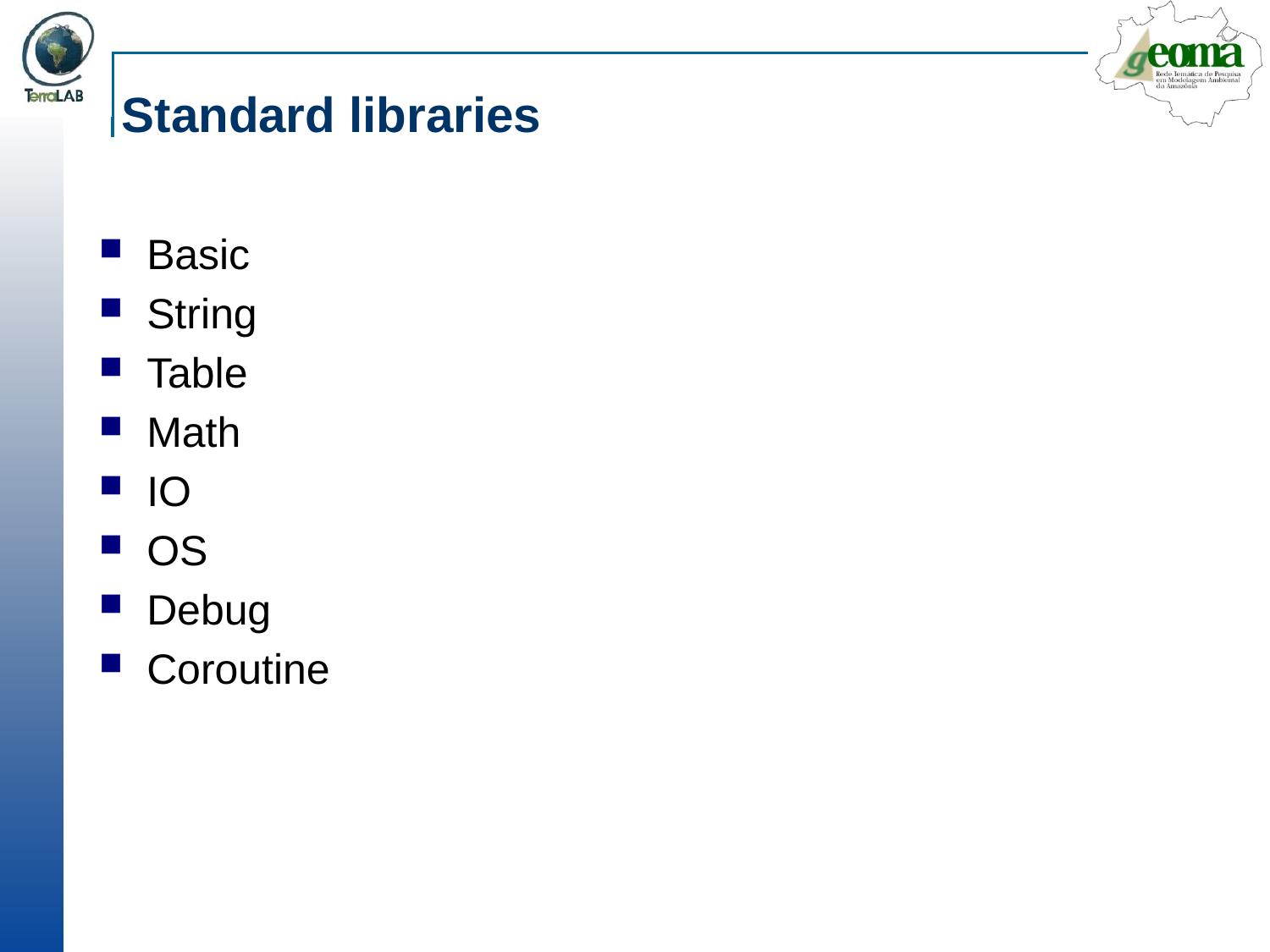

# Standard libraries
Basic
String
Table
Math
IO
OS
Debug
Coroutine